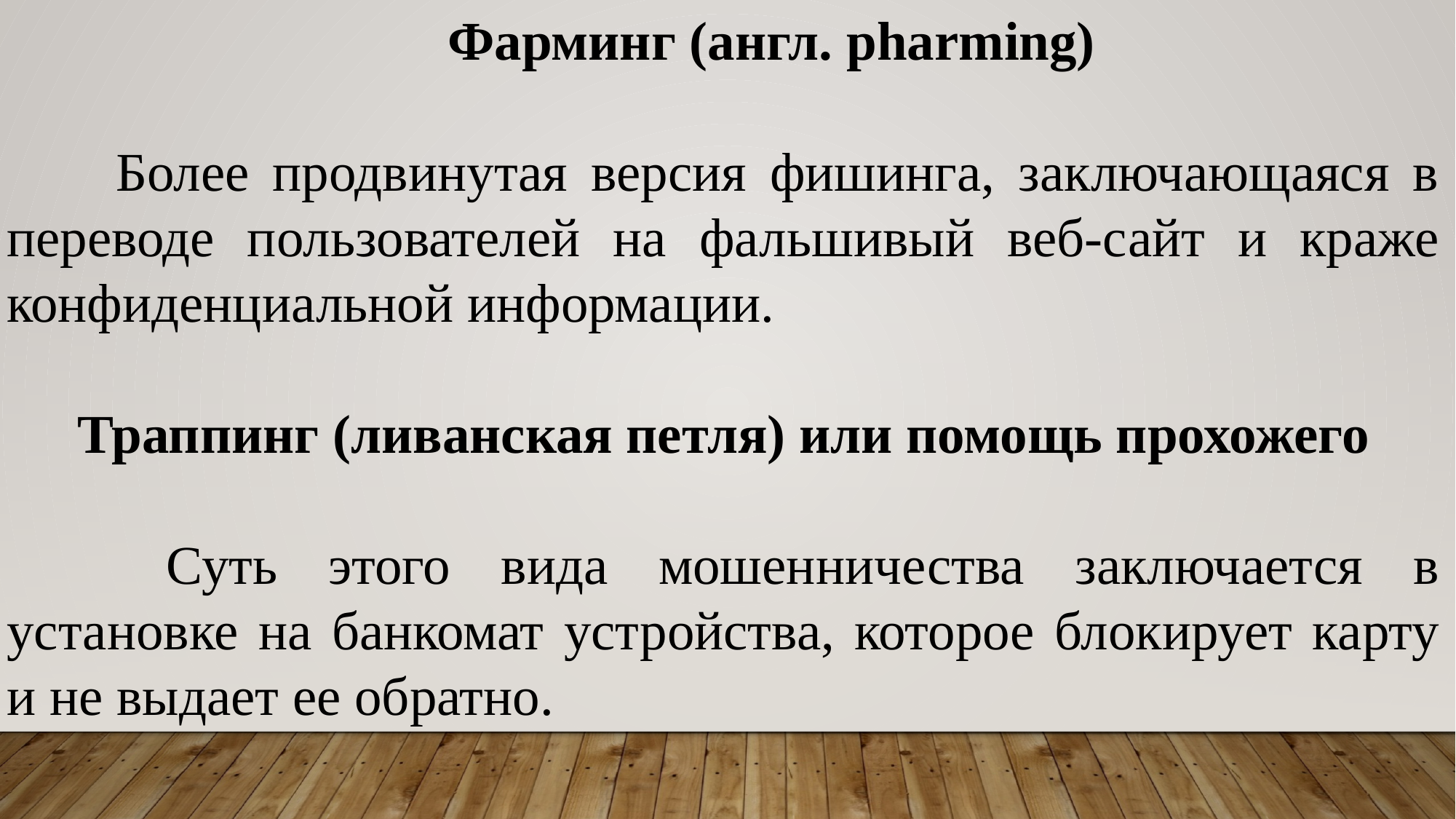

Фарминг (англ. pharming)

	Более продвинутая версия фишинга, заключающаяся в переводе пользователей на фальшивый веб-сайт и краже конфиденциальной информации.

Траппинг (ливанская петля) или помощь прохожего

	 Суть этого вида мошенничества заключается в установке на банкомат устройства, которое блокирует карту и не выдает ее обратно.